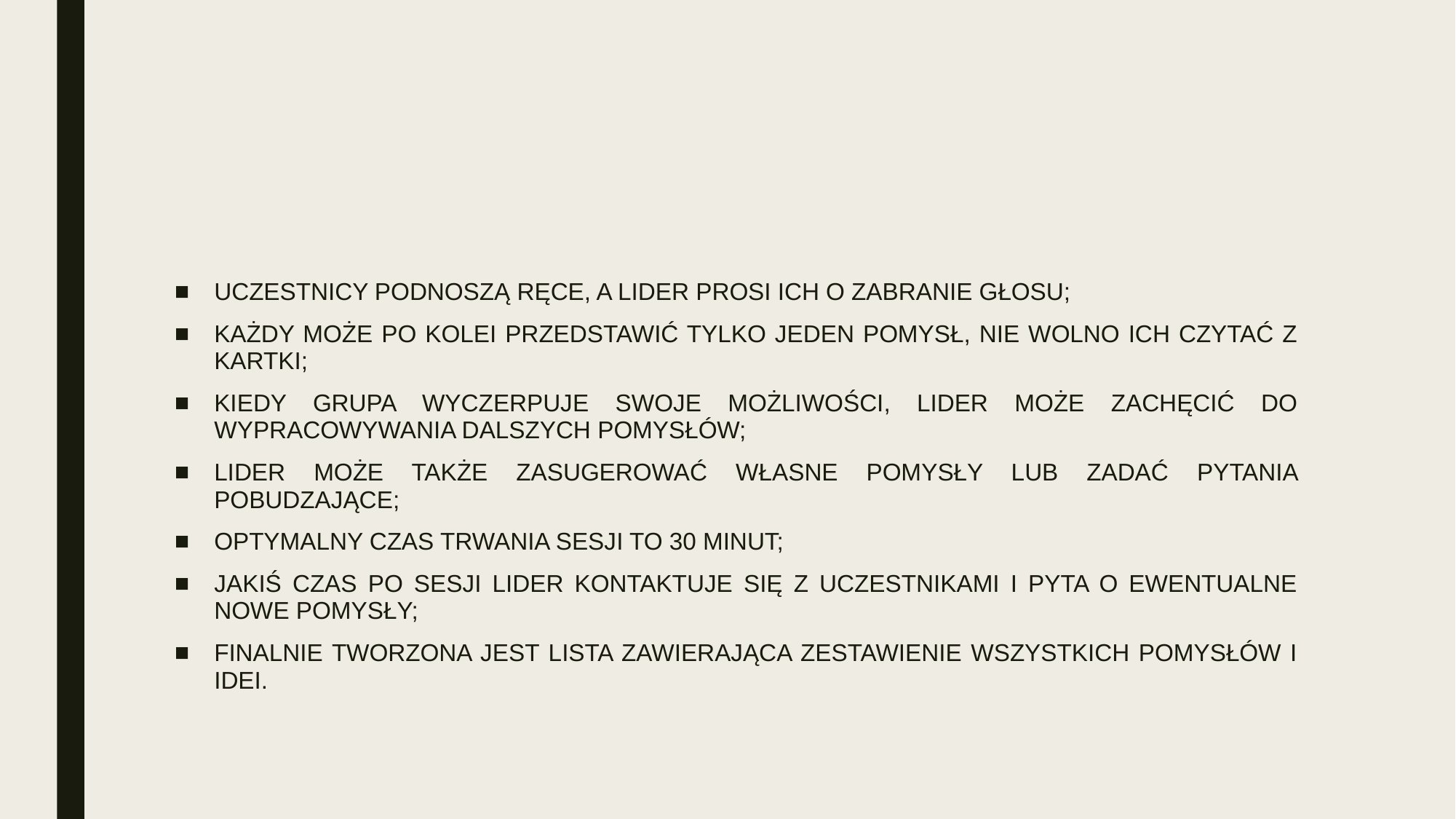

#
UCZESTNICY PODNOSZĄ RĘCE, A LIDER PROSI ICH O ZABRANIE GŁOSU;
KAŻDY MOŻE PO KOLEI PRZEDSTAWIĆ TYLKO JEDEN POMYSŁ, NIE WOLNO ICH CZYTAĆ Z KARTKI;
KIEDY GRUPA WYCZERPUJE SWOJE MOŻLIWOŚCI, LIDER MOŻE ZACHĘCIĆ DO WYPRACOWYWANIA DALSZYCH POMYSŁÓW;
LIDER MOŻE TAKŻE ZASUGEROWAĆ WŁASNE POMYSŁY LUB ZADAĆ PYTANIA POBUDZAJĄCE;
OPTYMALNY CZAS TRWANIA SESJI TO 30 MINUT;
JAKIŚ CZAS PO SESJI LIDER KONTAKTUJE SIĘ Z UCZESTNIKAMI I PYTA O EWENTUALNE NOWE POMYSŁY;
FINALNIE TWORZONA JEST LISTA ZAWIERAJĄCA ZESTAWIENIE WSZYSTKICH POMYSŁÓW I IDEI.